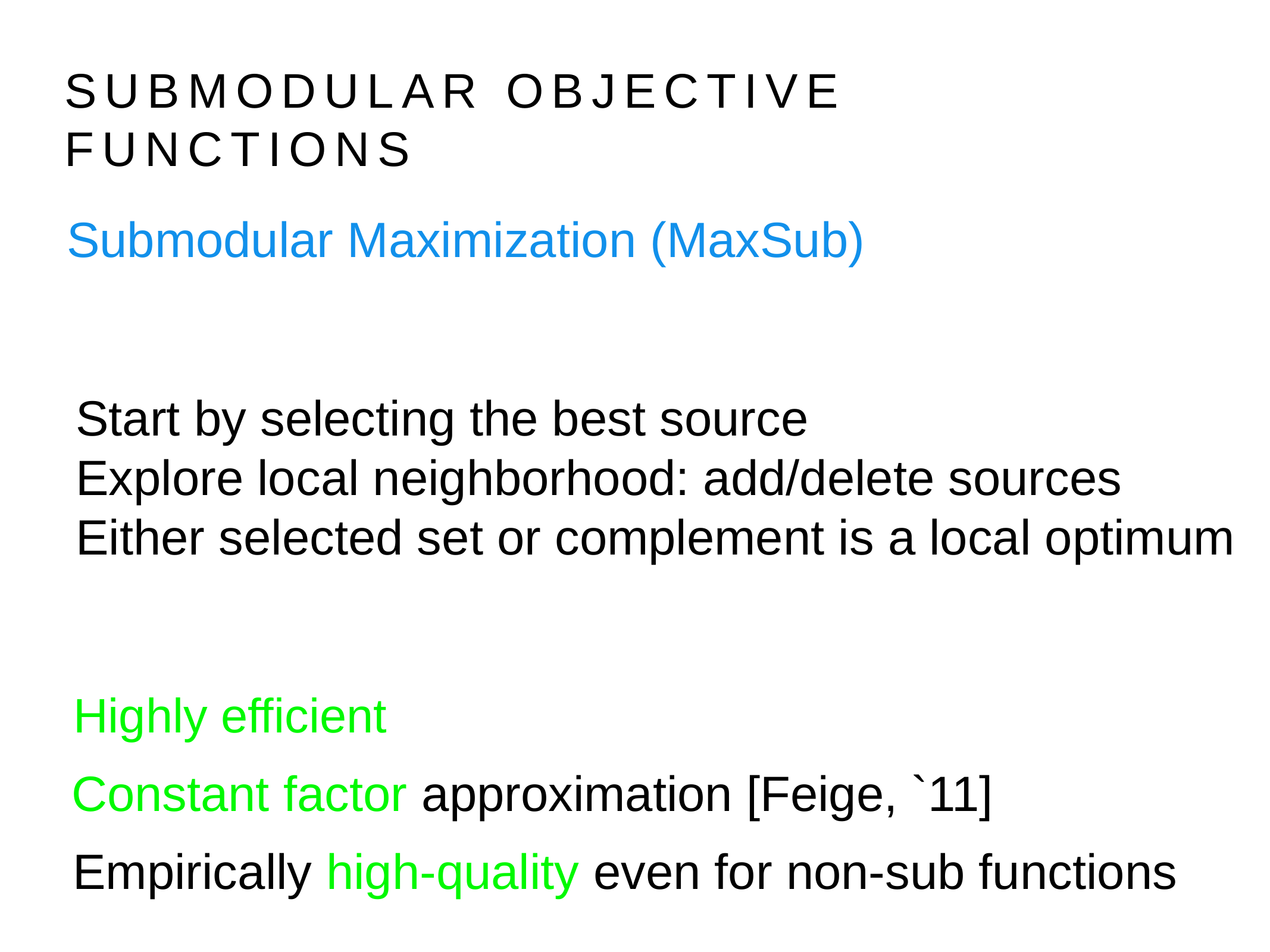

# Submodular Objective Functions
Submodular Maximization (MaxSub)
Start by selecting the best source
Explore local neighborhood: add/delete sources
Either selected set or complement is a local optimum
Highly efficient
Constant factor approximation [Feige, `11]
Empirically high-quality even for non-sub functions